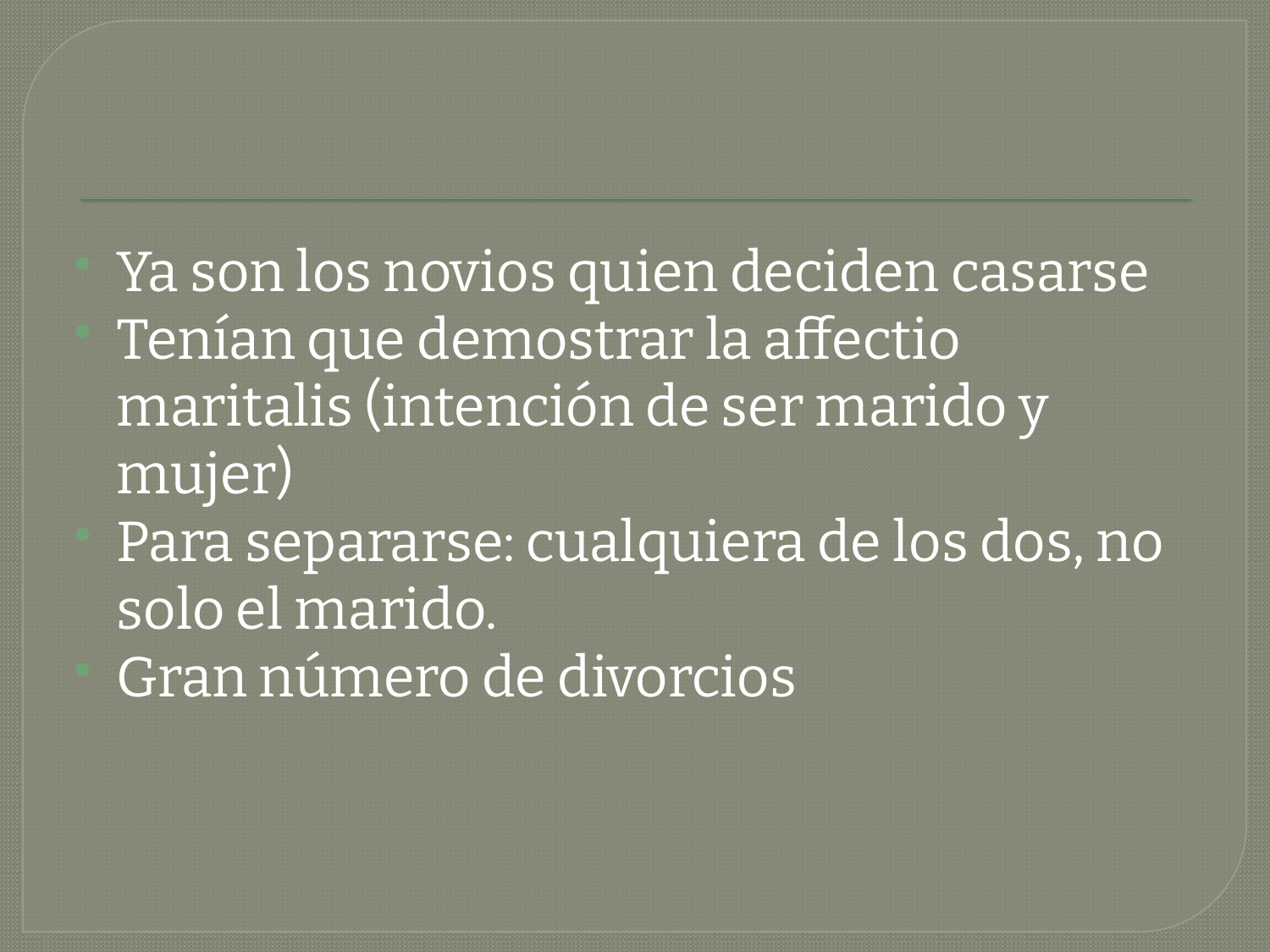

#
Ya son los novios quien deciden casarse
Tenían que demostrar la affectio maritalis (intención de ser marido y mujer)
Para separarse: cualquiera de los dos, no solo el marido.
Gran número de divorcios